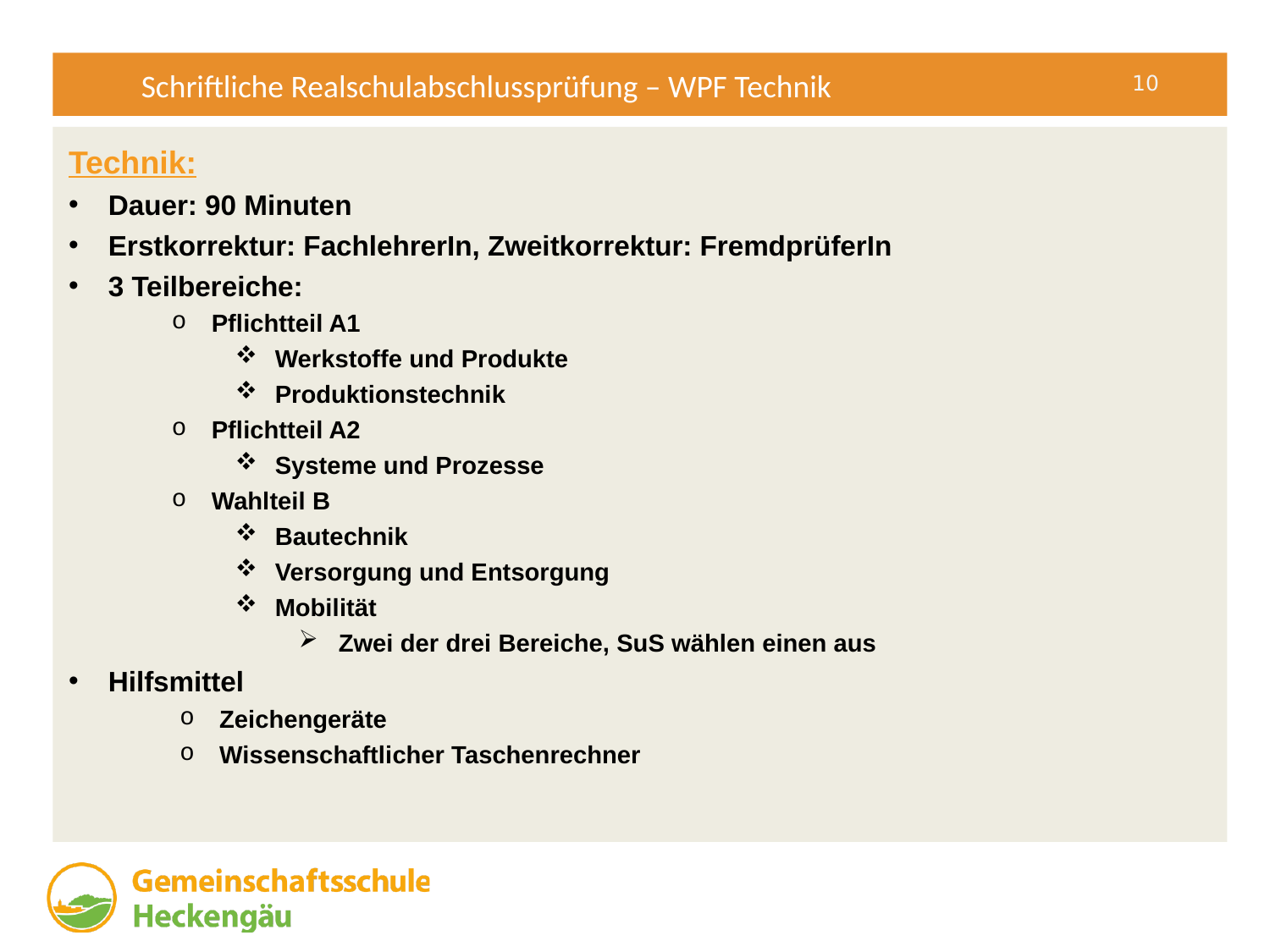

Schriftliche Realschulabschlussprüfung – WPF Technik

Technik:
Dauer: 90 Minuten
Erstkorrektur: FachlehrerIn, Zweitkorrektur: FremdprüferIn
3 Teilbereiche:
Pflichtteil A1
Werkstoffe und Produkte
Produktionstechnik
Pflichtteil A2
Systeme und Prozesse
Wahlteil B
Bautechnik
Versorgung und Entsorgung
Mobilität
Zwei der drei Bereiche, SuS wählen einen aus
Hilfsmittel
Zeichengeräte
Wissenschaftlicher Taschenrechner